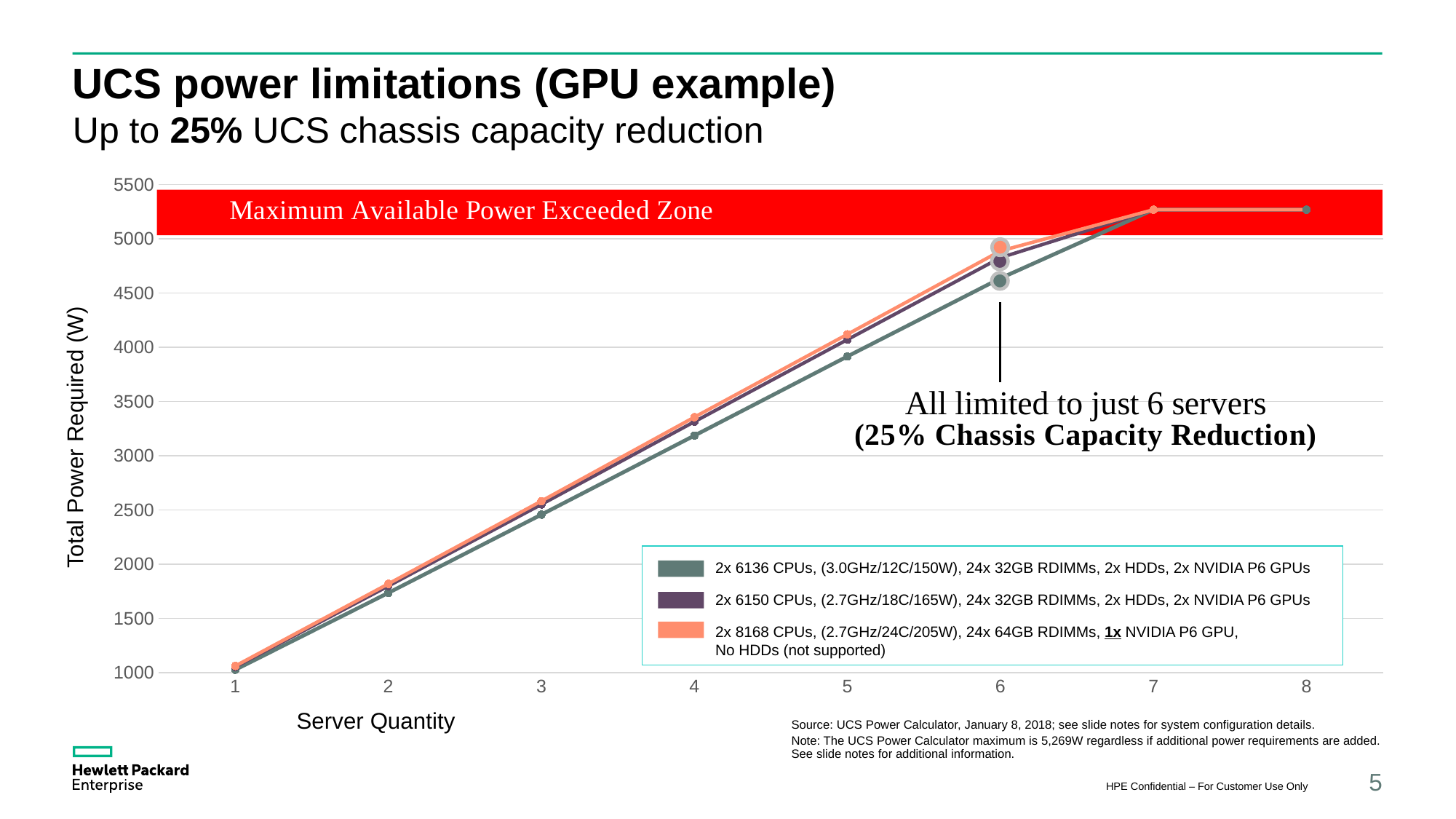

# UCS power limitations (GPU example)
Up to 25% UCS chassis capacity reduction

### Chart

| Category | 6136, 32GB RDIMMs | 6150, 32GB RDIMMs | 8168, 64GB |
|---|---|---|---|
| 1 | 1028.0 | 1055.0 | 1063.0 |
| 2 | 1737.0 | 1800.0 | 1820.0 |
| 3 | 2458.0 | 2552.0 | 2583.0 |
| 4 | 3187.0 | 3315.0 | 3357.0 |
| 5 | 3917.0 | 4072.0 | 4121.0 |
| 6 | 4637.0 | 4827.0 | 4889.0 |
| 7 | 5269.0 | 5269.0 | 5269.0 |
| 8 | 5269.0 | 5269.0 | 5269.0 |
Total Power Required (W)
2x 6136 CPUs, (3.0GHz/12C/150W), 24x 32GB RDIMMs, 2x HDDs, 2x NVIDIA P6 GPUs
2x 6150 CPUs, (2.7GHz/18C/165W), 24x 32GB RDIMMs, 2x HDDs, 2x NVIDIA P6 GPUs
2x 8168 CPUs, (2.7GHz/24C/205W), 24x 64GB RDIMMs, 1x NVIDIA P6 GPU,
No HDDs (not supported)

Server Quantity
Source: UCS Power Calculator, January 8, 2018; see slide notes for system configuration details.
Note: The UCS Power Calculator maximum is 5,269W regardless if additional power requirements are added.
See slide notes for additional information.
HPE Confidential – For Customer Use Only
5